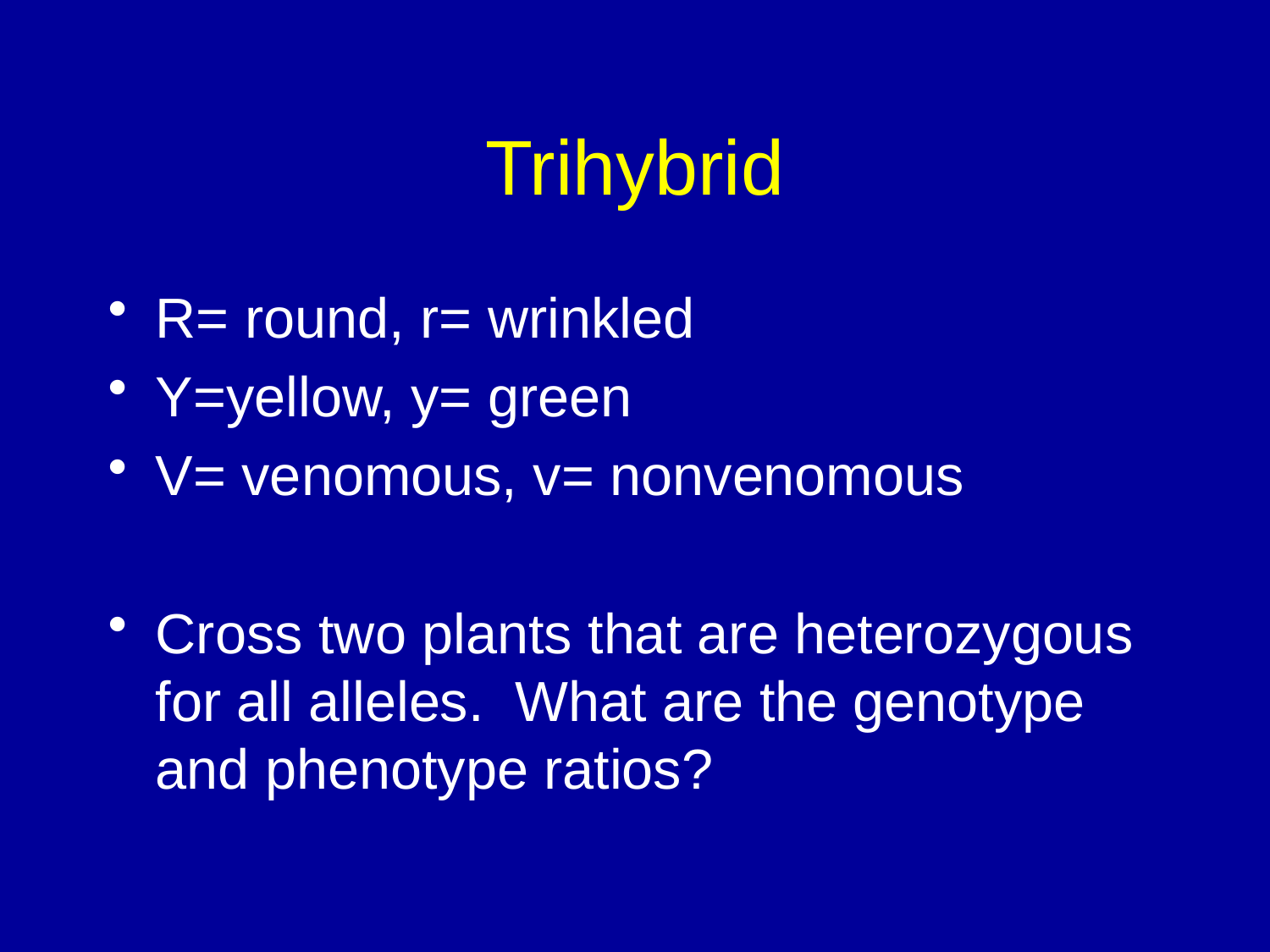

# Trihybrid
R= round, r= wrinkled
Y=yellow, y= green
V= venomous, v= nonvenomous

Cross two plants that are heterozygous for all alleles.  What are the genotype and phenotype ratios?